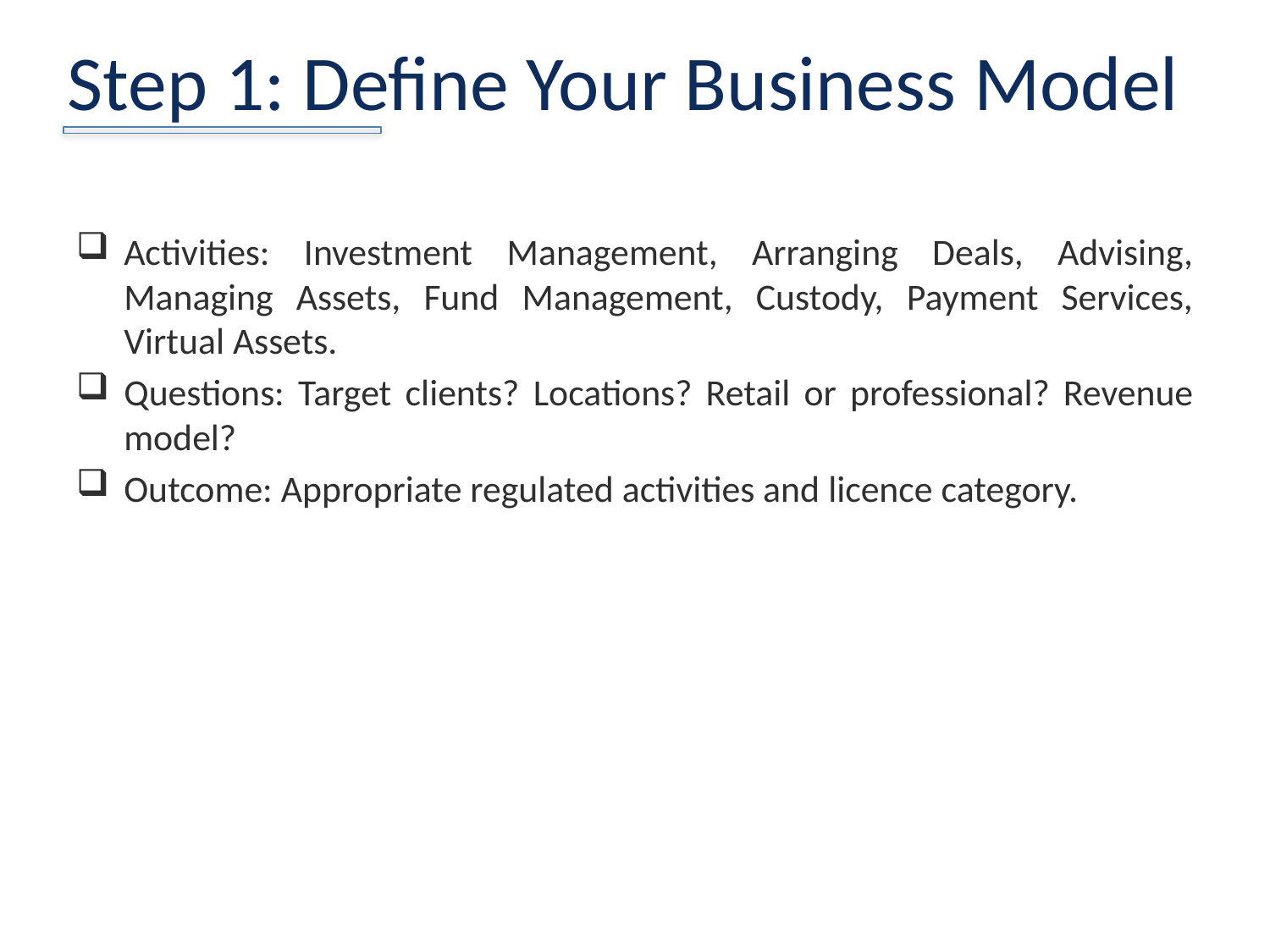

# Step 1: Define Your Business Model

Activities: Investment Management, Arranging Deals, Advising, Managing Assets, Fund Management, Custody, Payment Services, Virtual Assets.
Questions: Target clients? Locations? Retail or professional? Revenue model?
Outcome: Appropriate regulated activities and licence category.